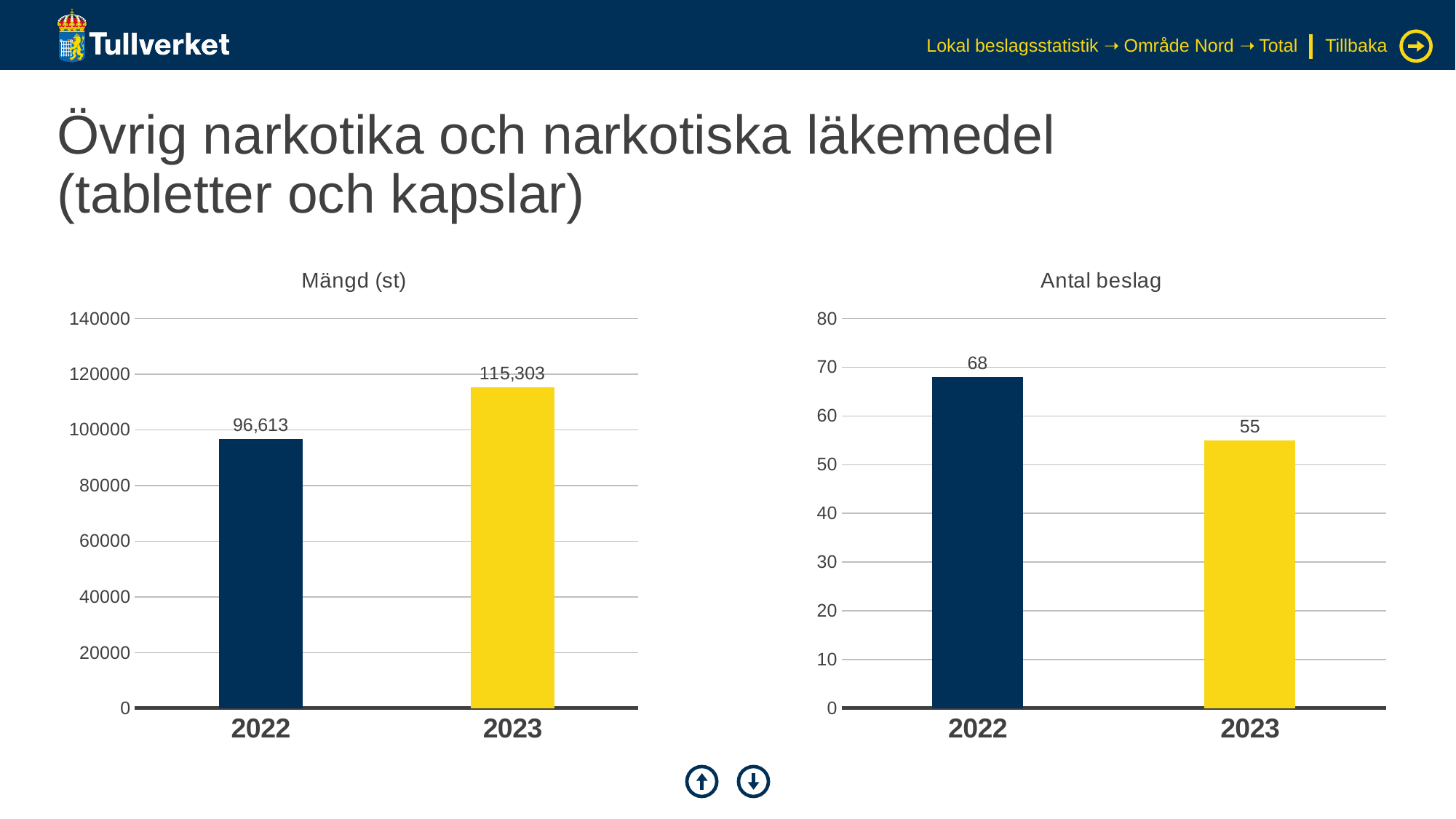

Lokal beslagsstatistik ➝ Område Nord ➝ Total
Tillbaka
# Övrig narkotika och narkotiska läkemedel (tabletter och kapslar)

### Chart: Antal beslag

| Category | Serie 1 |
|---|---|
| 2022 | 68.0 |
| 2023 | 55.0 |

### Chart: Mängd (st)

| Category | Serie 1 |
|---|---|
| 2022 | 96613.0 |
| 2023 | 115303.15 |